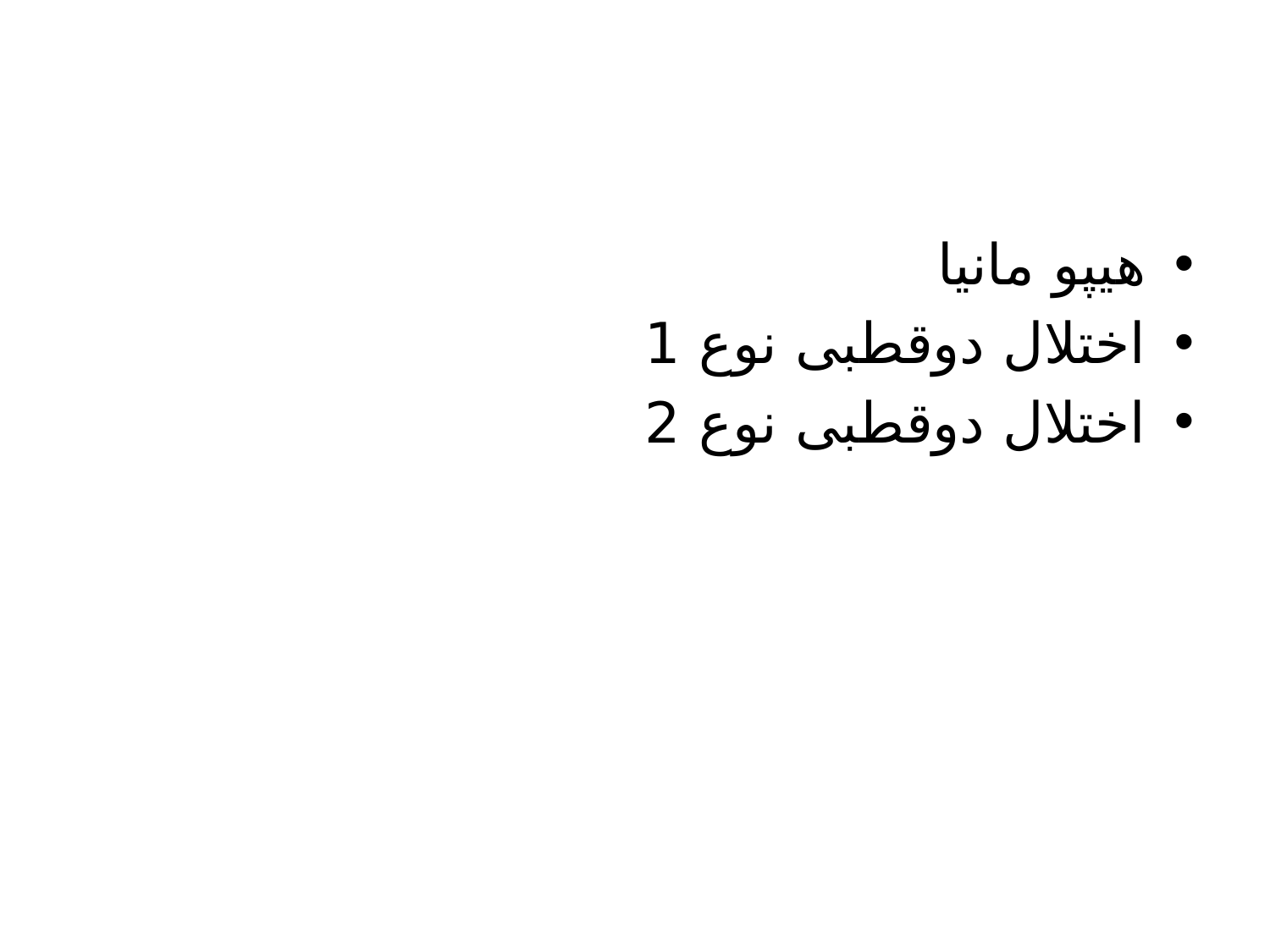

#
هیپو مانیا
اختلال دوقطبی نوع 1
اختلال دوقطبی نوع 2